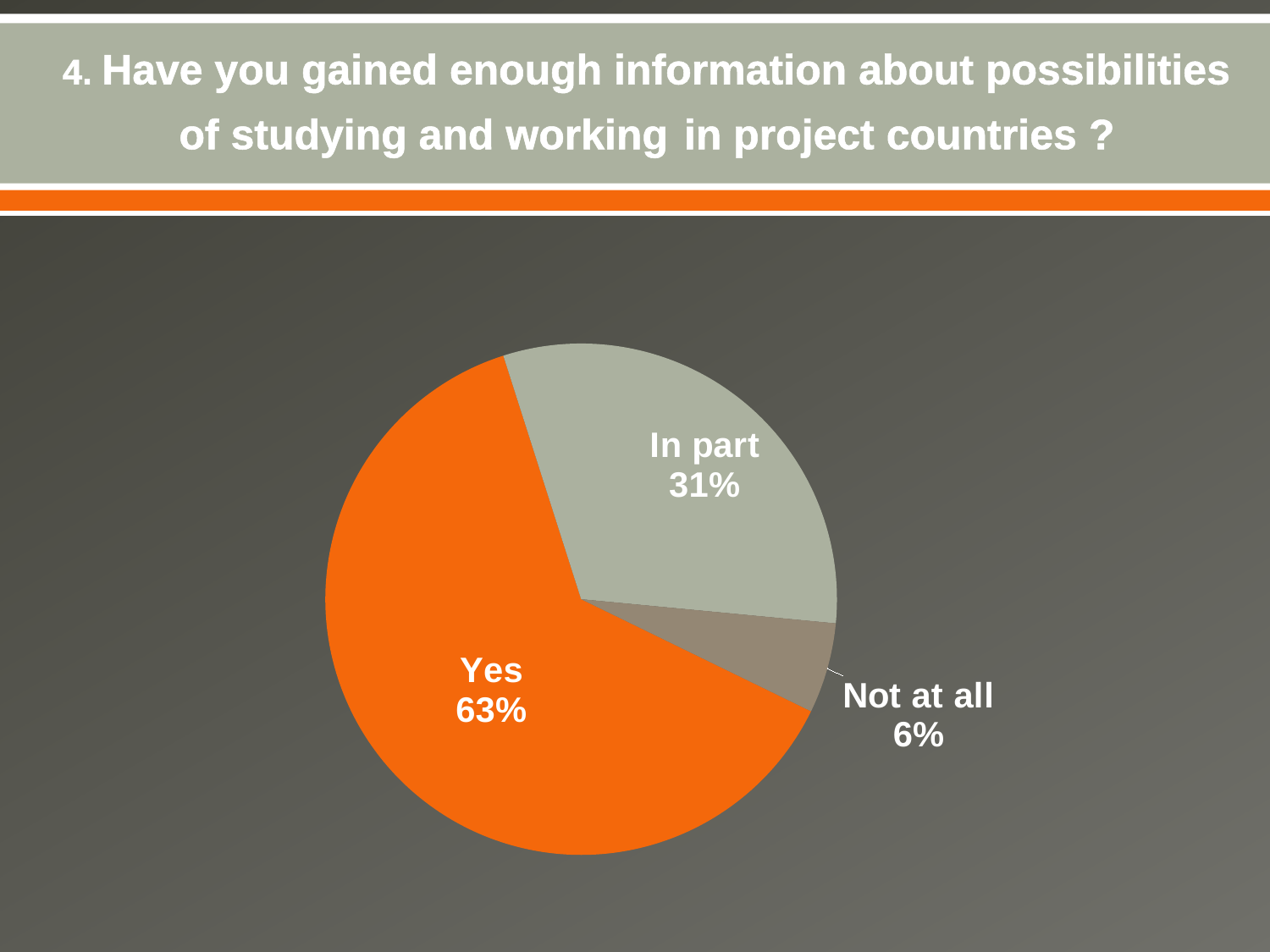

# 4. Have you gained enough information about possibilities of studying and working in project countries ?

### Chart

| Category | Stulpelis1 |
|---|---|
| Yes | 22.0 |
| In part | 11.0 |
| Not at all | 2.0 |